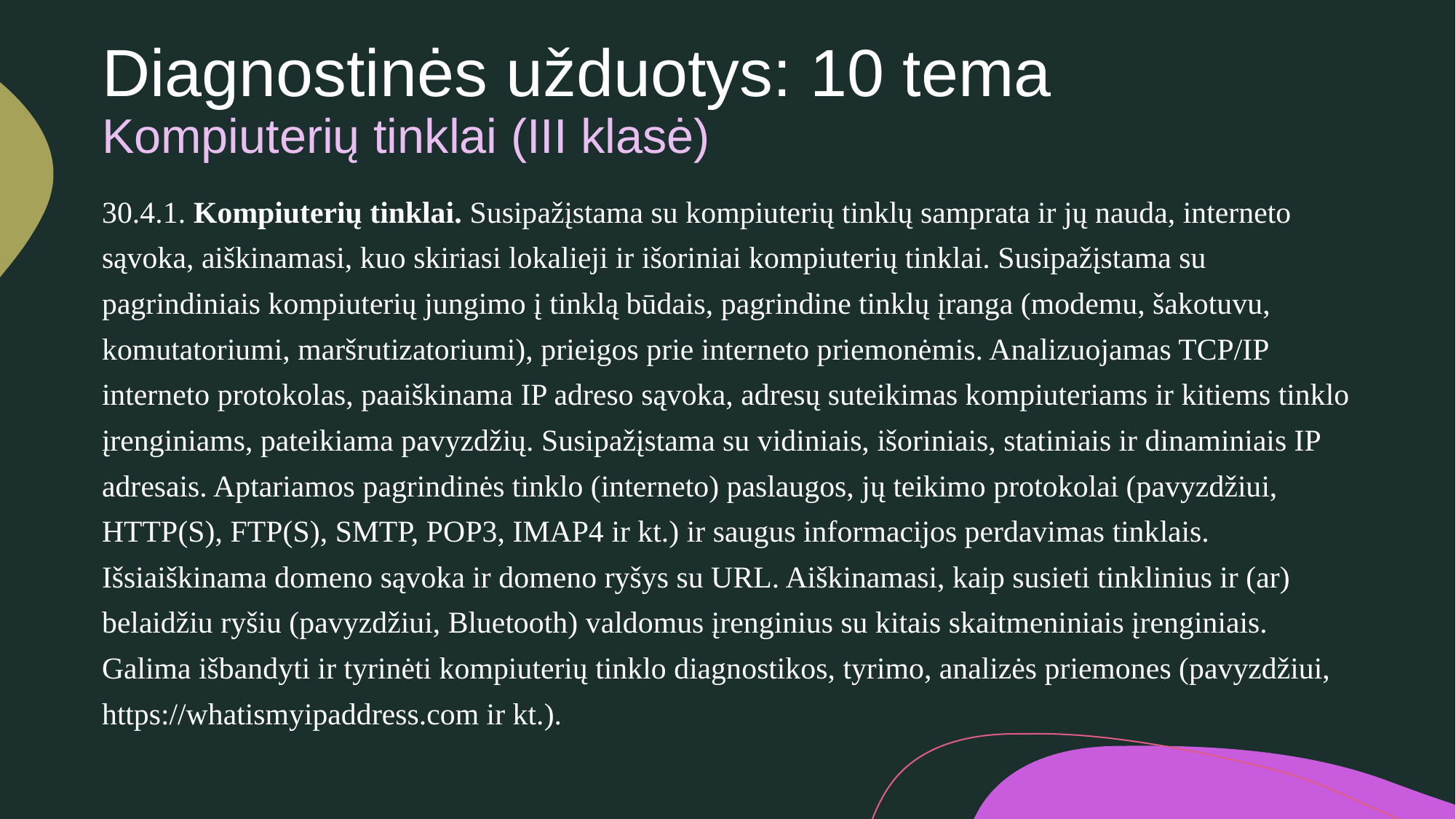

# Diagnostinės užduotys: 10 tema Kompiuterių tinklai (III klasė)
30.4.1. Kompiuterių tinklai. Susipažįstama su kompiuterių tinklų samprata ir jų nauda, interneto sąvoka, aiškinamasi, kuo skiriasi lokalieji ir išoriniai kompiuterių tinklai. Susipažįstama su pagrindiniais kompiuterių jungimo į tinklą būdais, pagrindine tinklų įranga (modemu, šakotuvu, komutatoriumi, maršrutizatoriumi), prieigos prie interneto priemonėmis. Analizuojamas TCP/IP interneto protokolas, paaiškinama IP adreso sąvoka, adresų suteikimas kompiuteriams ir kitiems tinklo įrenginiams, pateikiama pavyzdžių. Susipažįstama su vidiniais, išoriniais, statiniais ir dinaminiais IP adresais. Aptariamos pagrindinės tinklo (interneto) paslaugos, jų teikimo protokolai (pavyzdžiui, HTTP(S), FTP(S), SMTP, POP3, IMAP4 ir kt.) ir saugus informacijos perdavimas tinklais. Išsiaiškinama domeno sąvoka ir domeno ryšys su URL. Aiškinamasi, kaip susieti tinklinius ir (ar) belaidžiu ryšiu (pavyzdžiui, Bluetooth) valdomus įrenginius su kitais skaitmeniniais įrenginiais. Galima išbandyti ir tyrinėti kompiuterių tinklo diagnostikos, tyrimo, analizės priemones (pavyzdžiui, https://whatismyipaddress.com ir kt.).